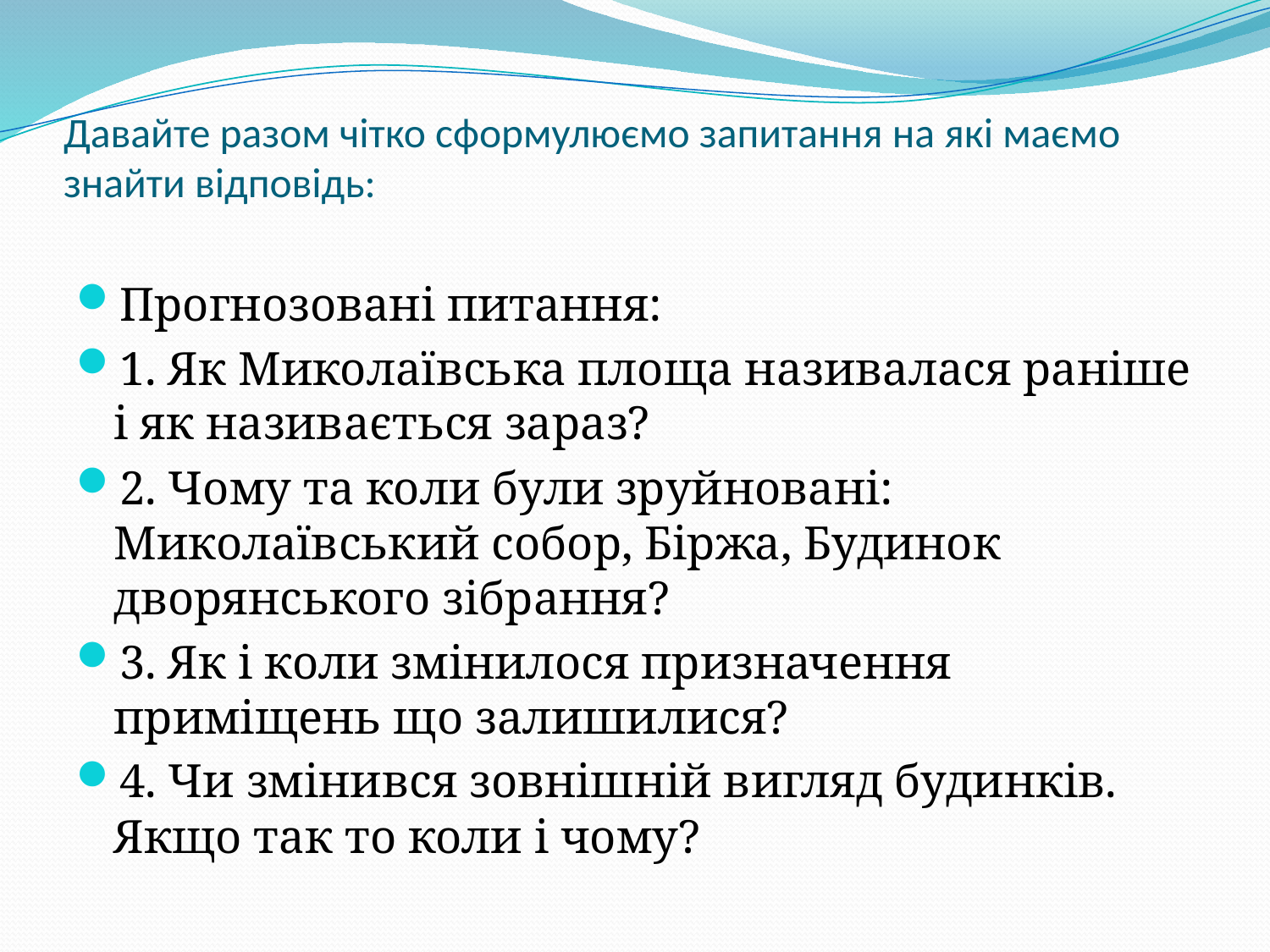

# Давайте разом чітко сформулюємо запитання на які маємо знайти відповідь:
Прогнозовані питання:
1. Як Миколаївська площа називалася раніше і як називається зараз?
2. Чому та коли були зруйновані: Миколаївський собор, Біржа, Будинок дворянського зібрання?
3. Як і коли змінилося призначення приміщень що залишилися?
4. Чи змінився зовнішній вигляд будинків. Якщо так то коли і чому?